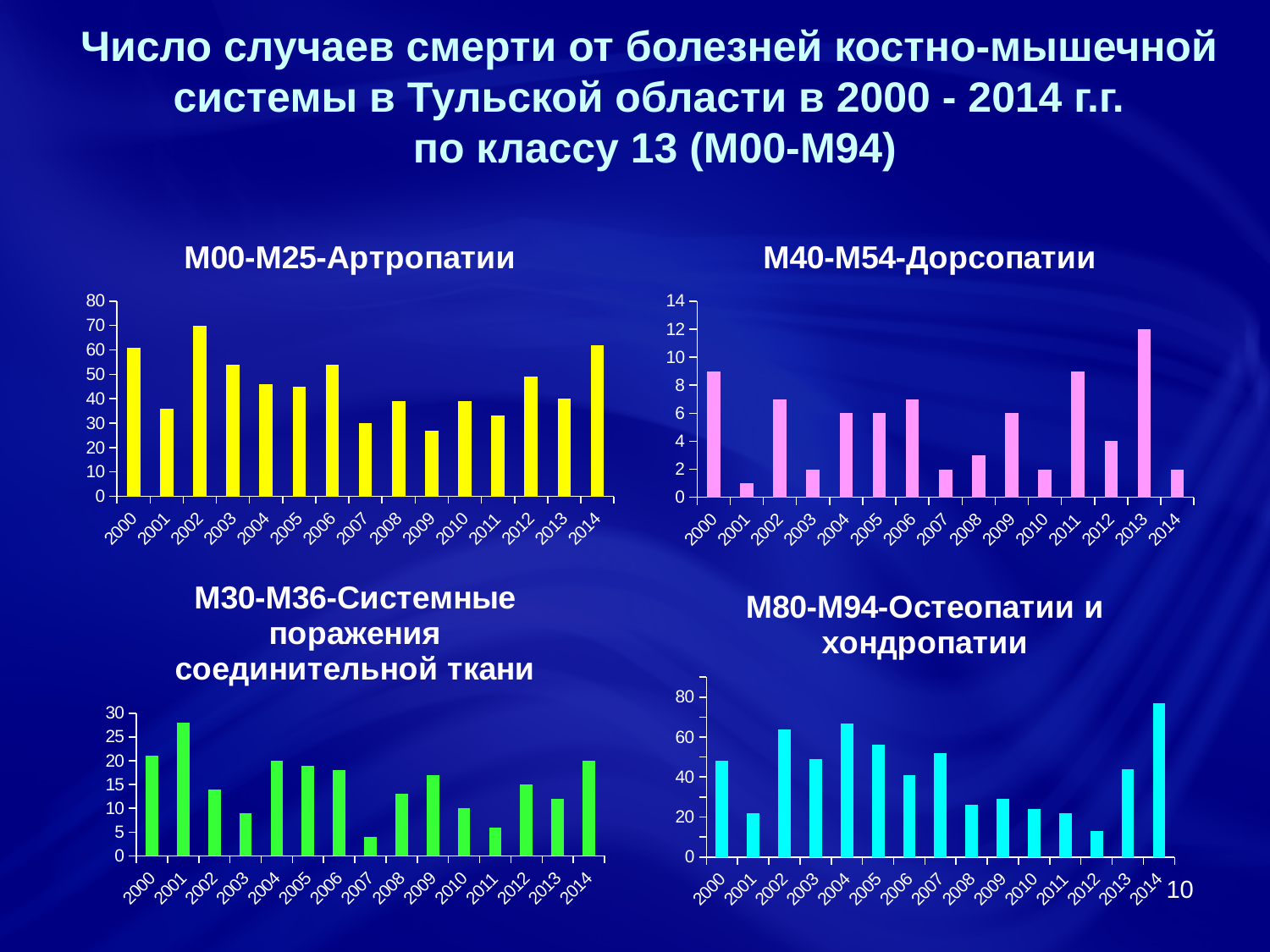

# Число случаев смерти от болезней костно-мышечной системы в Тульской области в 2000 - 2014 г.г. по классу 13 (М00-М94)

### Chart: M00-M25-Артропатии

| Category | M00-M25 |
|---|---|
| 2000 | 61.0 |
| 2001 | 36.0 |
| 2002 | 70.0 |
| 2003 | 54.0 |
| 2004 | 46.0 |
| 2005 | 45.0 |
| 2006 | 54.0 |
| 2007 | 30.0 |
| 2008 | 39.0 |
| 2009 | 27.0 |
| 2010 | 39.0 |
| 2011 | 33.0 |
| 2012 | 49.0 |
| 2013 | 40.0 |
| 2014 | 62.0 |

### Chart: M40-M54-Дорсопатии

| Category | M40-M54 |
|---|---|
| 2000 | 9.0 |
| 2001 | 1.0 |
| 2002 | 7.0 |
| 2003 | 2.0 |
| 2004 | 6.0 |
| 2005 | 6.0 |
| 2006 | 7.0 |
| 2007 | 2.0 |
| 2008 | 3.0 |
| 2009 | 6.0 |
| 2010 | 2.0 |
| 2011 | 9.0 |
| 2012 | 4.0 |
| 2013 | 12.0 |
| 2014 | 2.0 |

### Chart: M30-M36-Системные поражения соединительной ткани

| Category | M30-M36 |
|---|---|
| 2000 | 21.0 |
| 2001 | 28.0 |
| 2002 | 14.0 |
| 2003 | 9.0 |
| 2004 | 20.0 |
| 2005 | 19.0 |
| 2006 | 18.0 |
| 2007 | 4.0 |
| 2008 | 13.0 |
| 2009 | 17.0 |
| 2010 | 10.0 |
| 2011 | 6.0 |
| 2012 | 15.0 |
| 2013 | 12.0 |
| 2014 | 20.0 |

### Chart: M80-M94-Остеопатии и хондропатии

| Category | M80-M94 |
|---|---|
| 2000 | 48.0 |
| 2001 | 22.0 |
| 2002 | 64.0 |
| 2003 | 49.0 |
| 2004 | 67.0 |
| 2005 | 56.0 |
| 2006 | 41.0 |
| 2007 | 52.0 |
| 2008 | 26.0 |
| 2009 | 29.0 |
| 2010 | 24.0 |
| 2011 | 22.0 |
| 2012 | 13.0 |
| 2013 | 44.0 |
| 2014 | 77.0 |
10